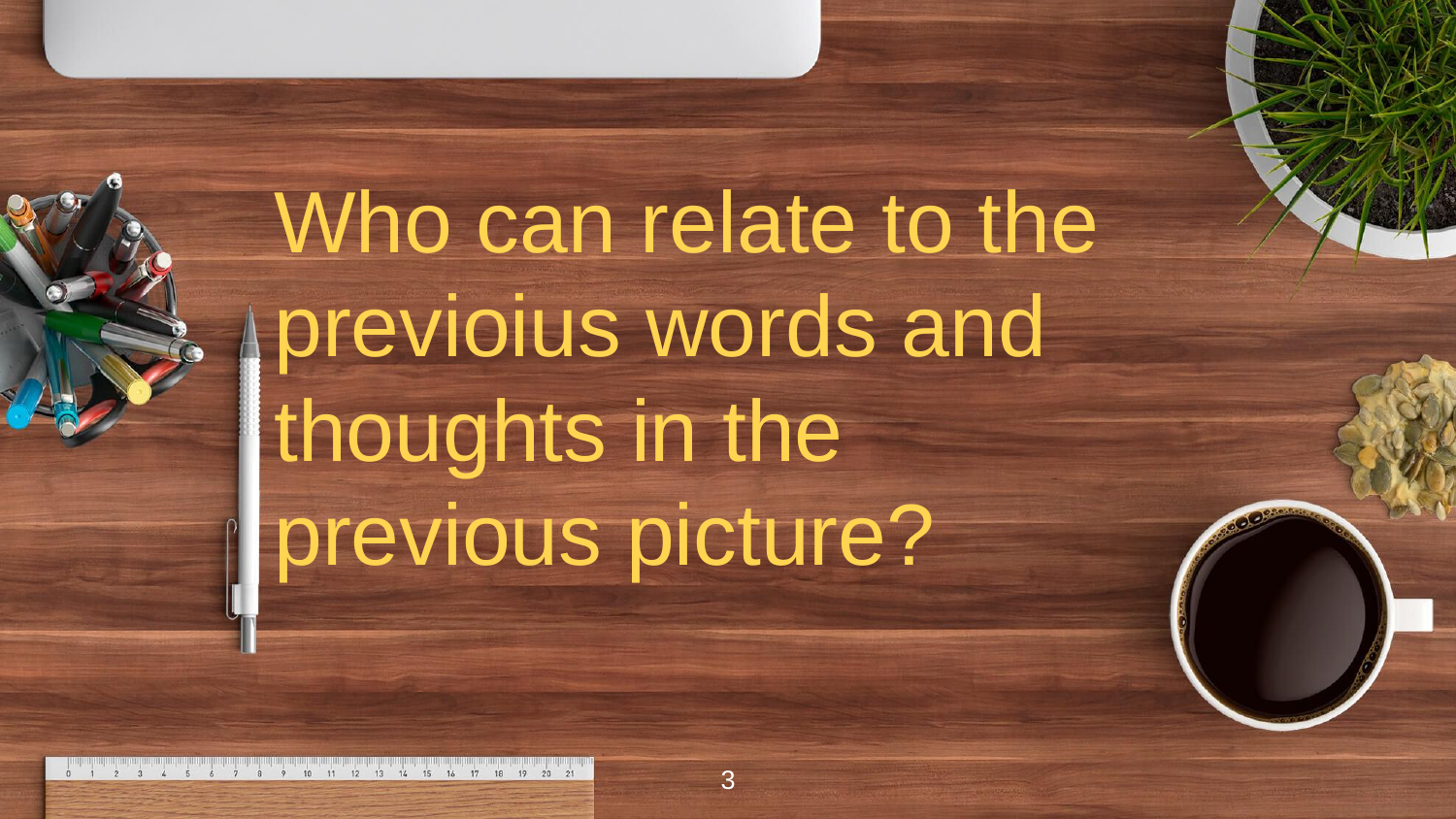

Who can relate to the previoius words and thoughts in the previous picture?
3